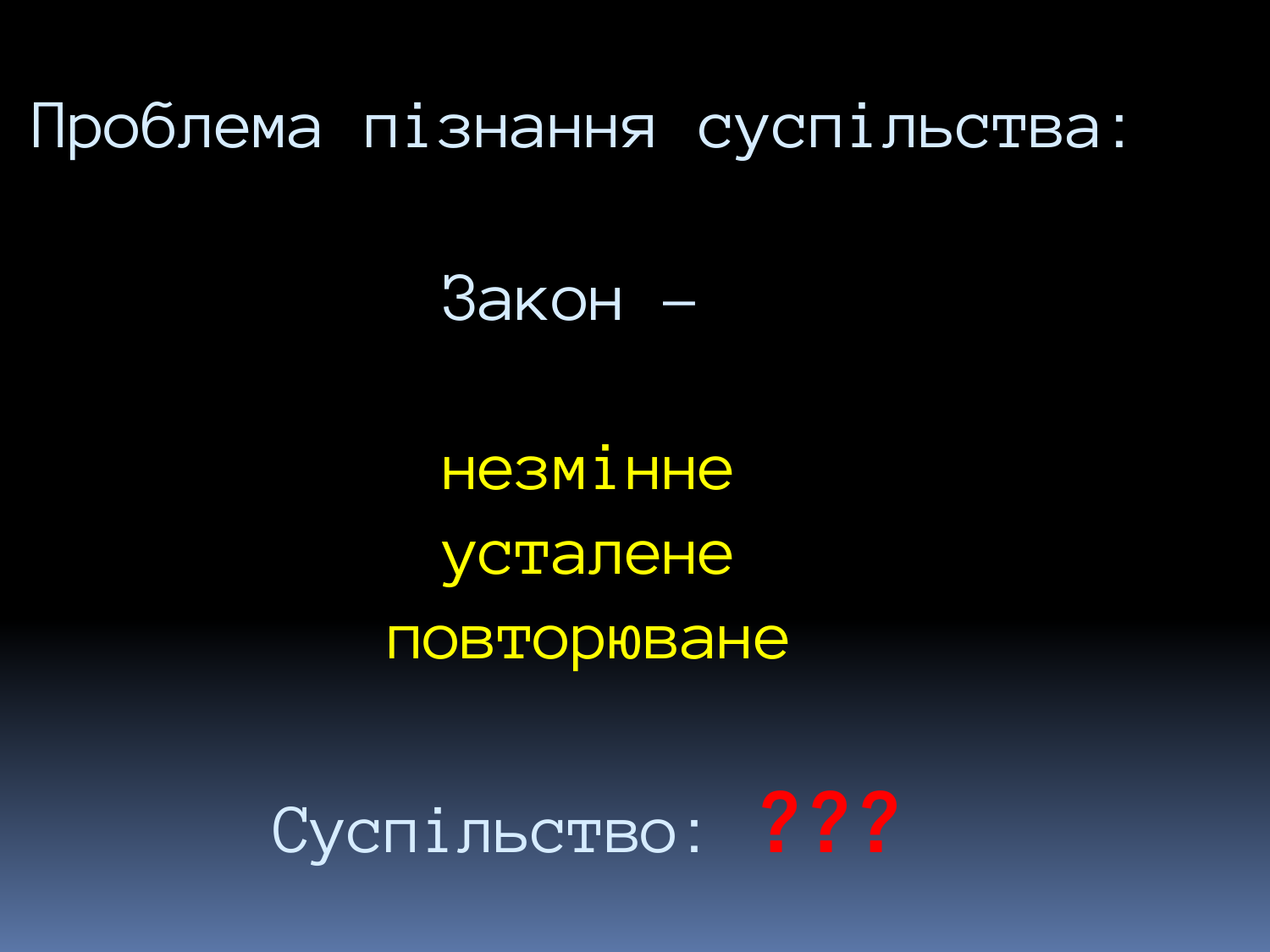

Проблема пізнання суспільства:

Закон –

незмінне
усталене
повторюване

Суспільство: ???